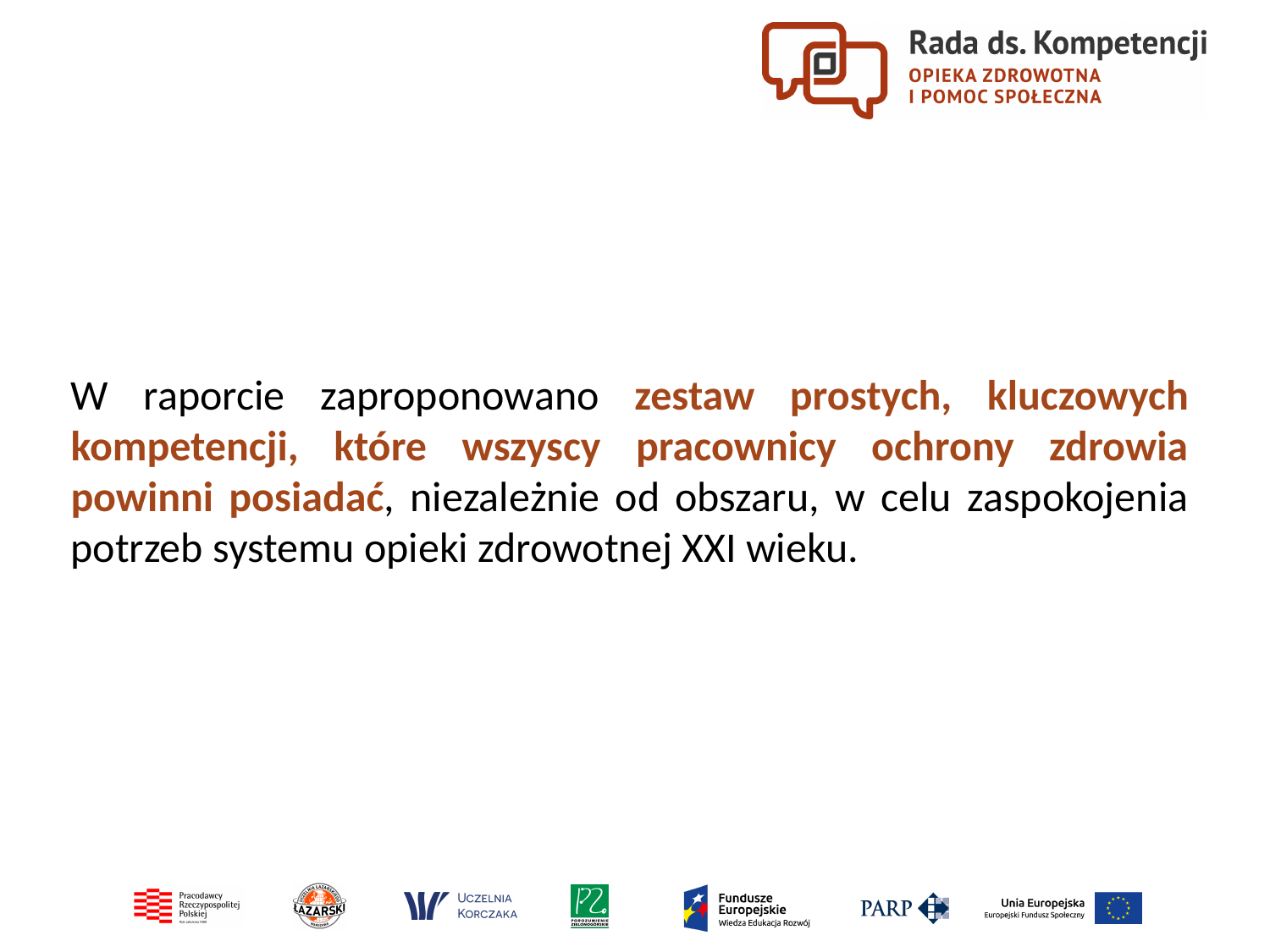

W raporcie zaproponowano zestaw prostych, kluczowych kompetencji, które wszyscy pracownicy ochrony zdrowia powinni posiadać, niezależnie od obszaru, w celu zaspokojenia potrzeb systemu opieki zdrowotnej XXI wieku.